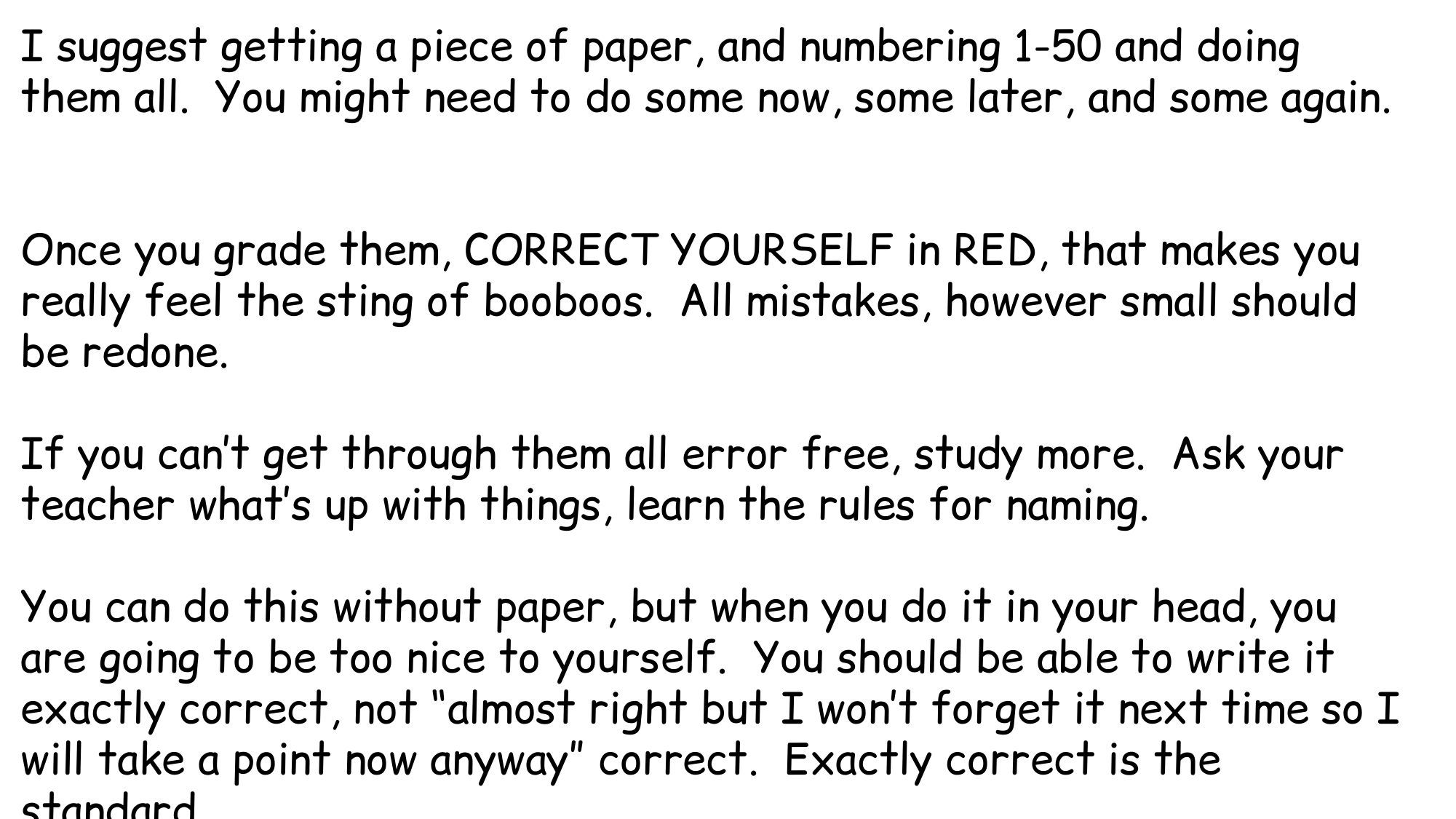

I suggest getting a piece of paper, and numbering 1-50 and doing them all.  You might need to do some now, some later, and some again.
Once you grade them, CORRECT YOURSELF in RED, that makes you really feel the sting of booboos.  All mistakes, however small should be redone.
If you can’t get through them all error free, study more.  Ask your teacher what’s up with things, learn the rules for naming.

You can do this without paper, but when you do it in your head, you are going to be too nice to yourself.  You should be able to write it exactly correct, not “almost right but I won’t forget it next time so I will take a point now anyway” correct.  Exactly correct is the standard.